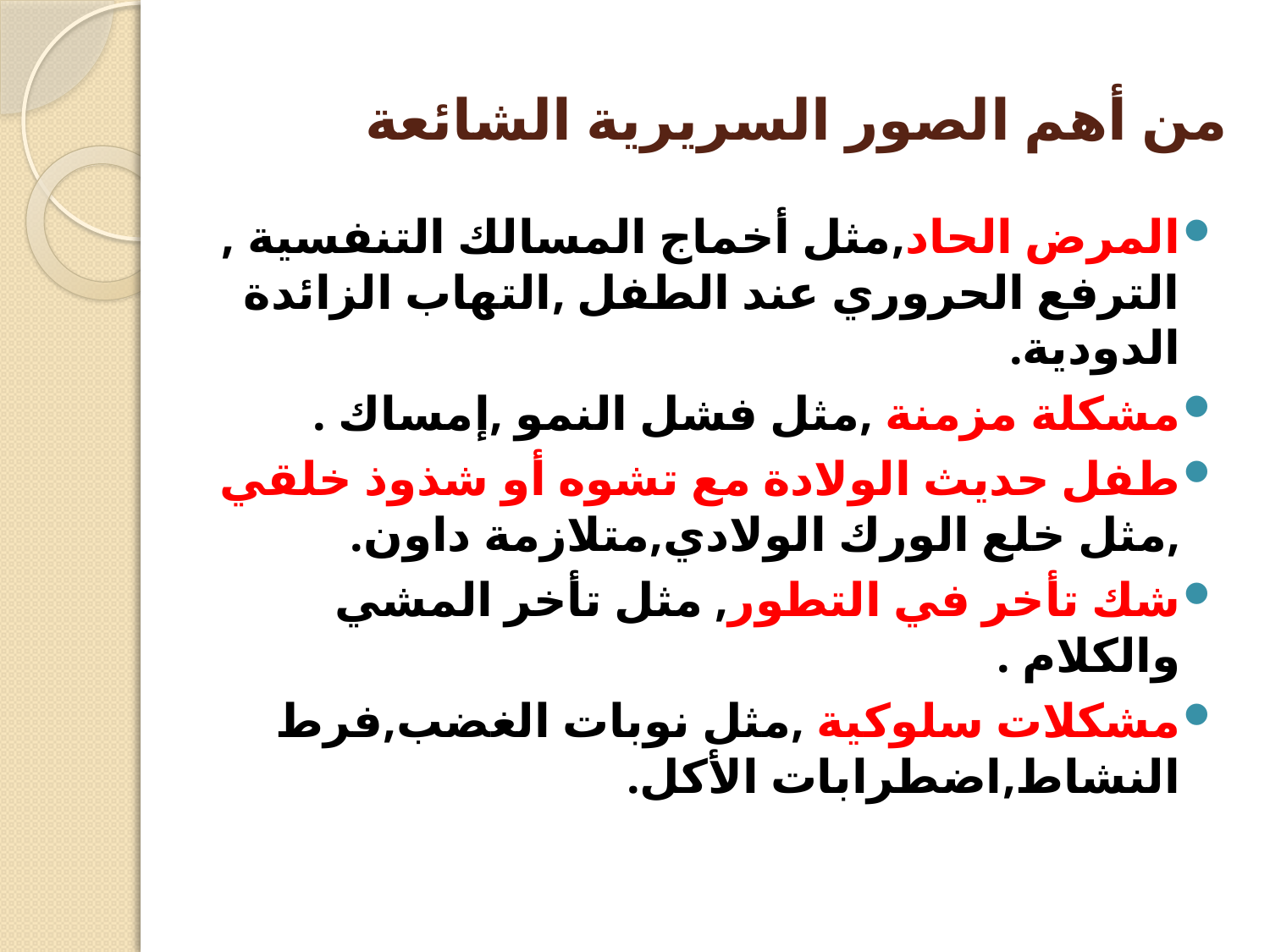

# من أهم الصور السريرية الشائعة
المرض الحاد,مثل أخماج المسالك التنفسية , الترفع الحروري عند الطفل ,التهاب الزائدة الدودية.
مشكلة مزمنة ,مثل فشل النمو ,إمساك .
طفل حديث الولادة مع تشوه أو شذوذ خلقي ,مثل خلع الورك الولادي,متلازمة داون.
شك تأخر في التطور, مثل تأخر المشي والكلام .
مشكلات سلوكية ,مثل نوبات الغضب,فرط النشاط,اضطرابات الأكل.